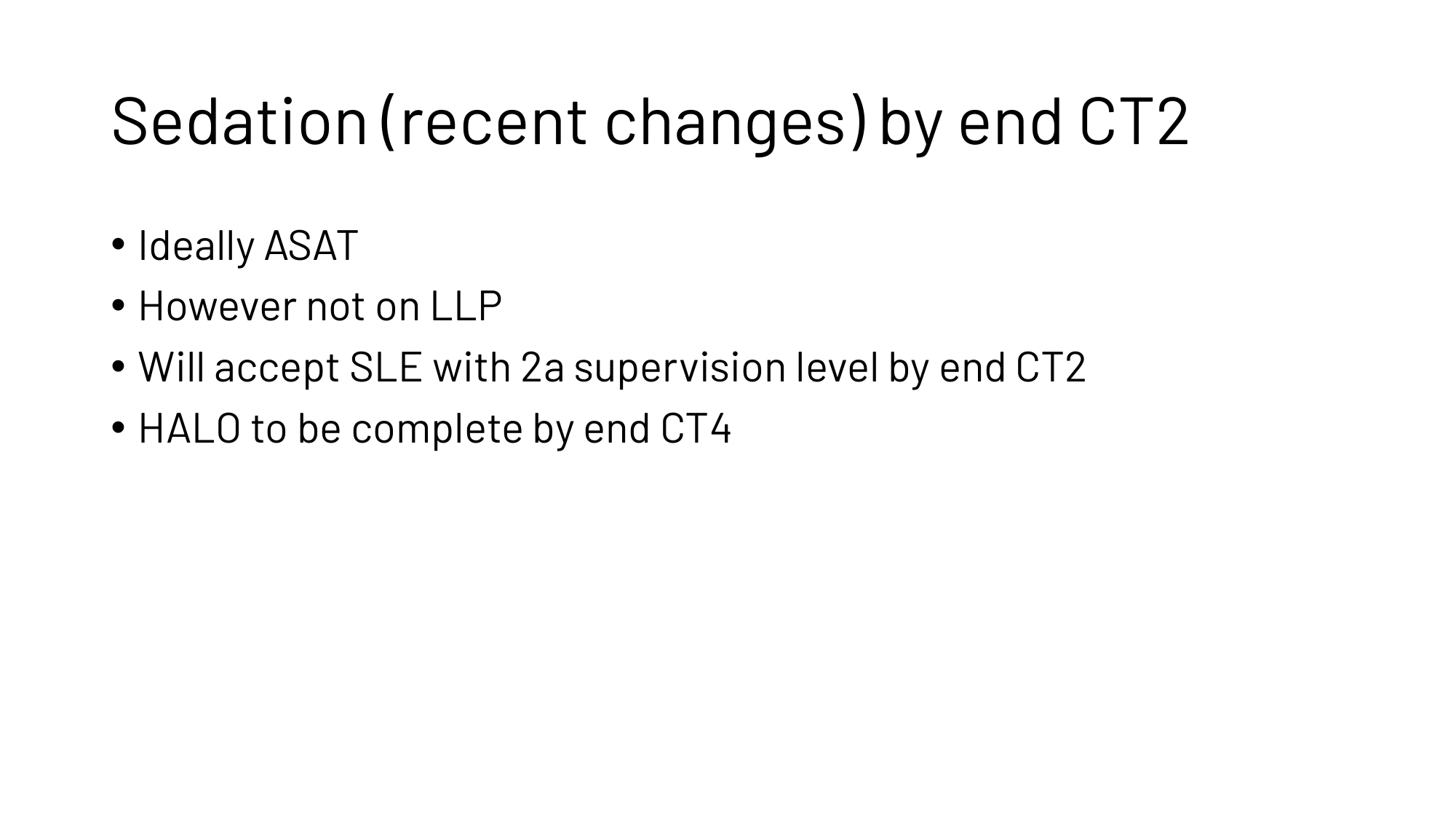

# Sedation (recent changes) by end CT2
Ideally ASAT
However not on LLP
Will accept SLE with 2a supervision level by end CT2
HALO to be complete by end CT4